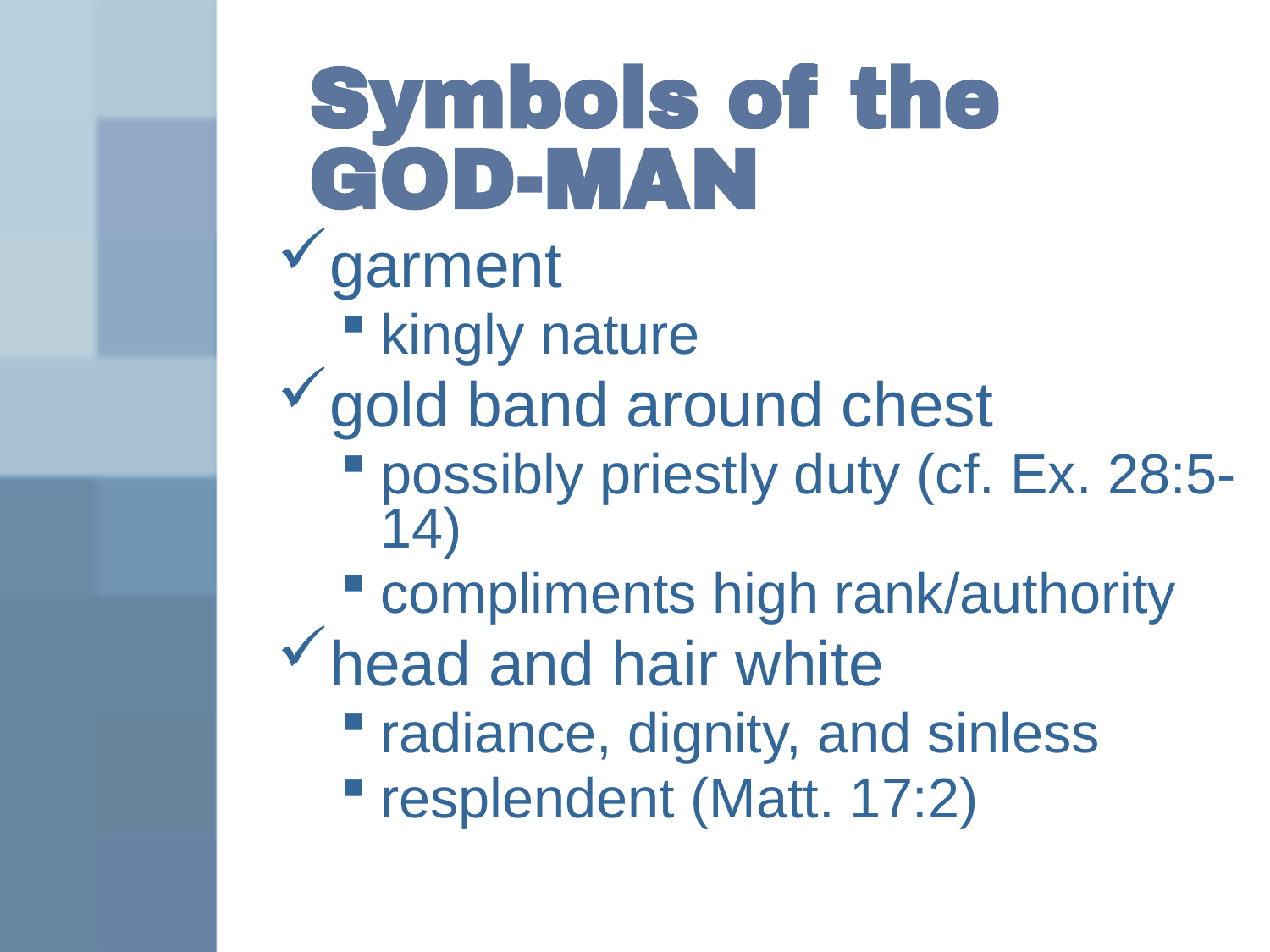

# Symbols of the GOD-MAN
garment
kingly nature
gold band around chest
possibly priestly duty (cf. Ex. 28:5-14)
compliments high rank/authority
head and hair white
radiance, dignity, and sinless
resplendent (Matt. 17:2)